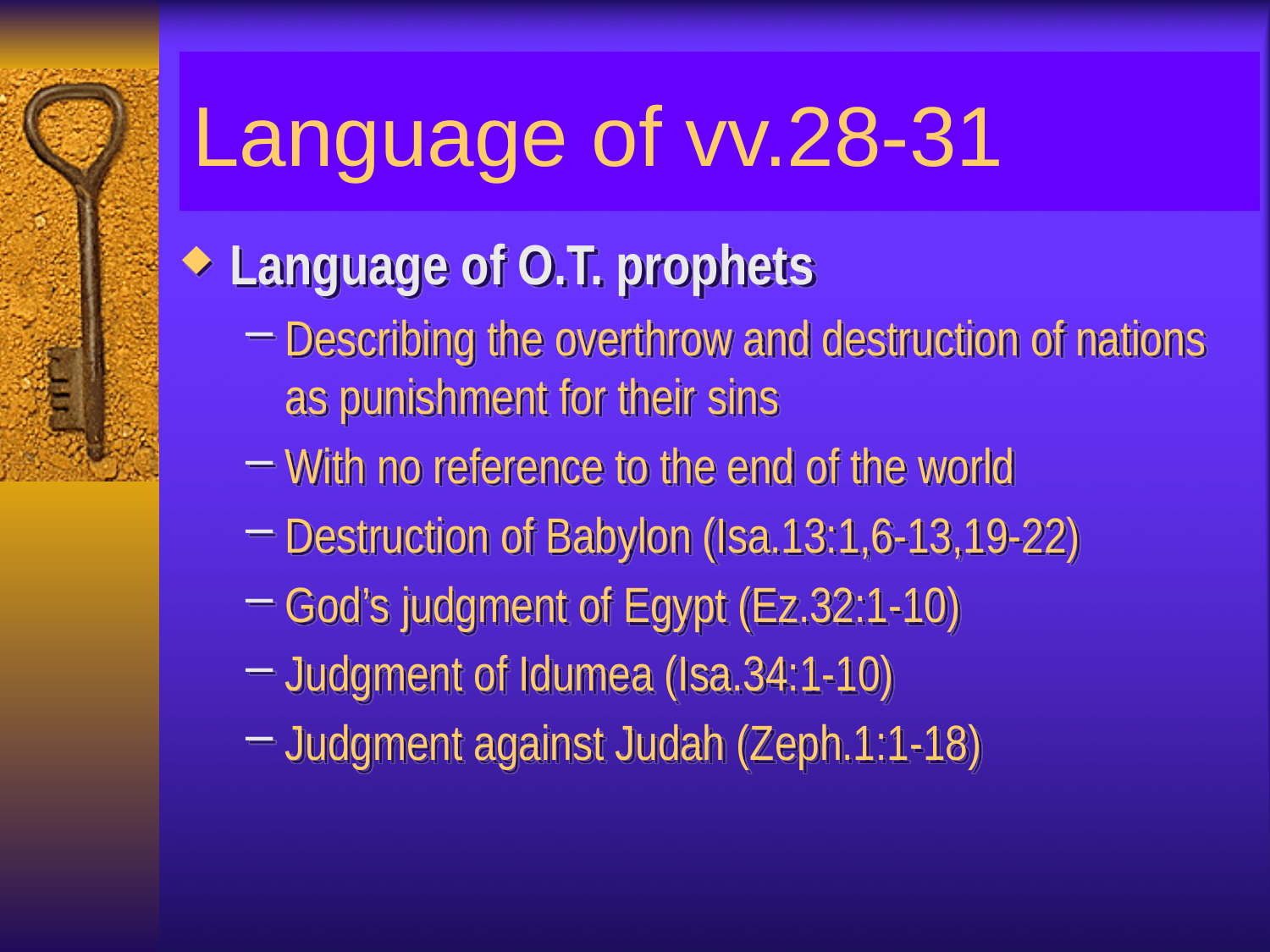

# Language of vv.28-31
Language of O.T. prophets
Describing the overthrow and destruction of nations as punishment for their sins
With no reference to the end of the world
Destruction of Babylon (Isa.13:1,6-13,19-22)
God’s judgment of Egypt (Ez.32:1-10)
Judgment of Idumea (Isa.34:1-10)
Judgment against Judah (Zeph.1:1-18)